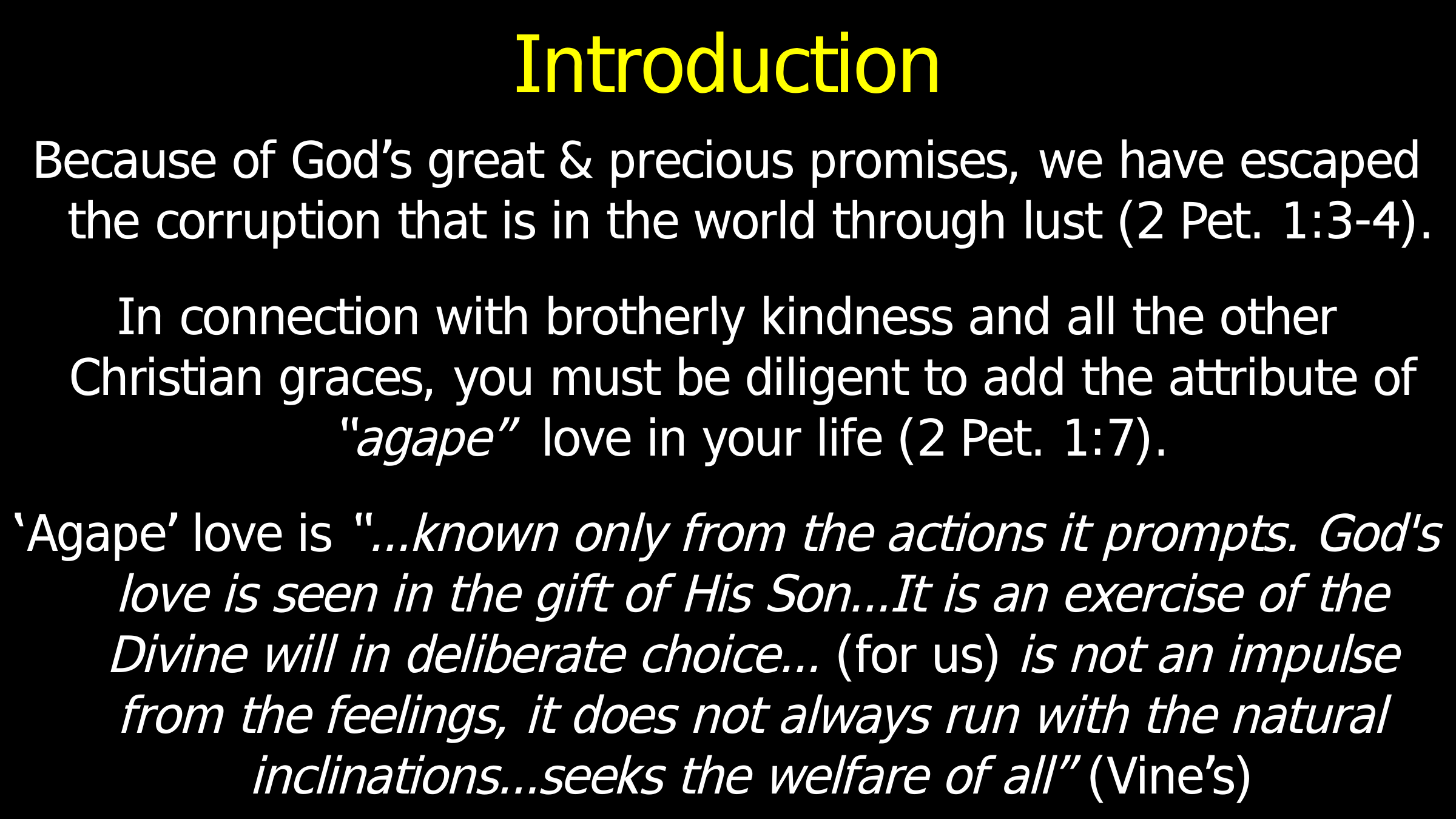

# Introduction
Because of God’s great & precious promises, we have escaped the corruption that is in the world through lust (2 Pet. 1:3-4).

In connection with brotherly kindness and all the other Christian graces, you must be diligent to add the attribute of  “agape”  love in your life (2 Pet. 1:7).

‘Agape’ love is “…known only from the actions it prompts. God's love is seen in the gift of His Son…It is an exercise of the Divine will in deliberate choice… (for us) is not an impulse from the feelings, it does not always run with the natural inclinations…seeks the welfare of all” (Vine’s)